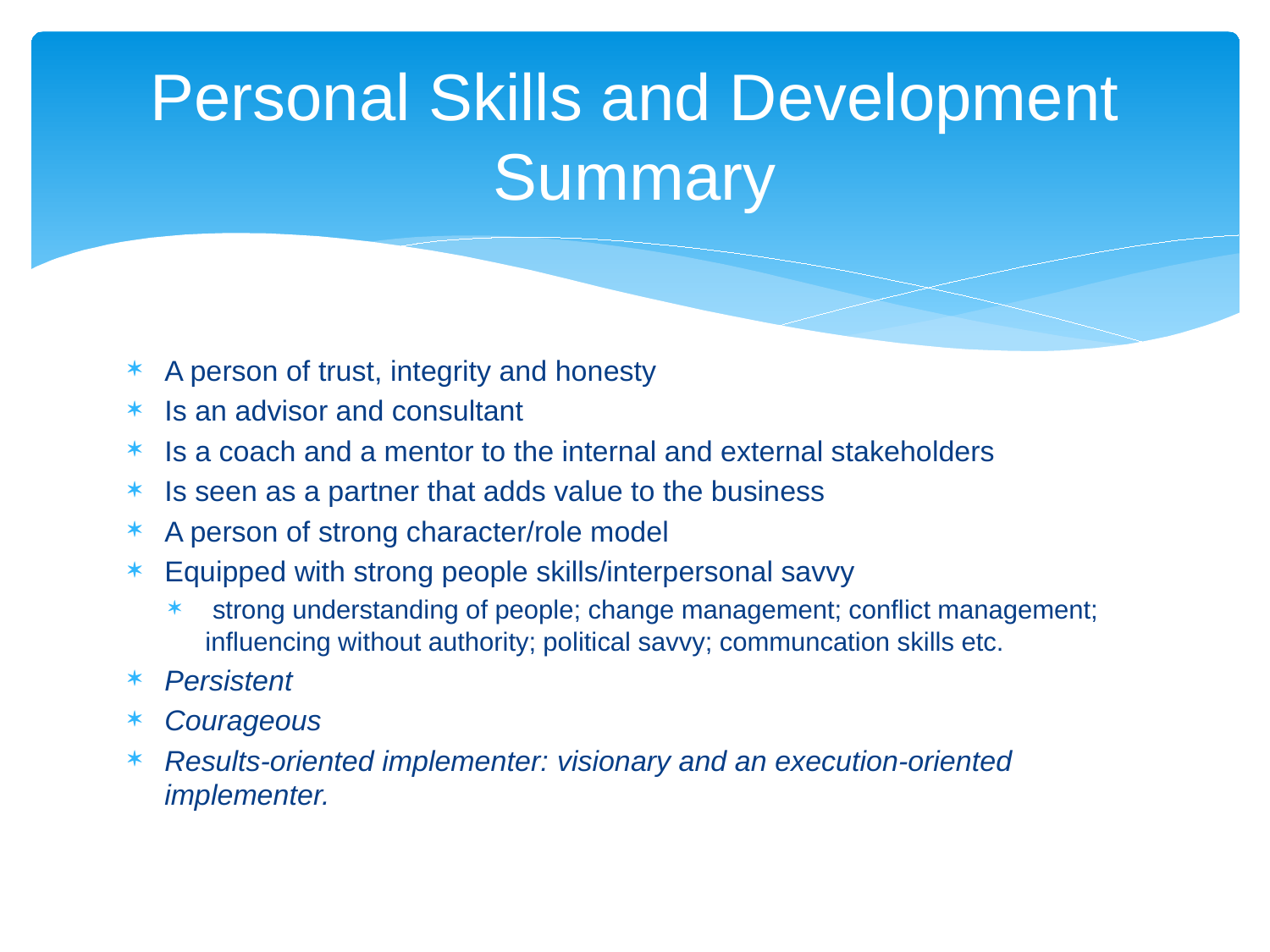

# Personal Skills and Development Summary
A person of trust, integrity and honesty
Is an advisor and consultant
Is a coach and a mentor to the internal and external stakeholders
Is seen as a partner that adds value to the business
A person of strong character/role model
Equipped with strong people skills/interpersonal savvy
 strong understanding of people; change management; conflict management;  influencing without authority; political savvy; communcation skills etc.
Persistent
Courageous
Results-oriented implementer: visionary and an execution-oriented implementer.